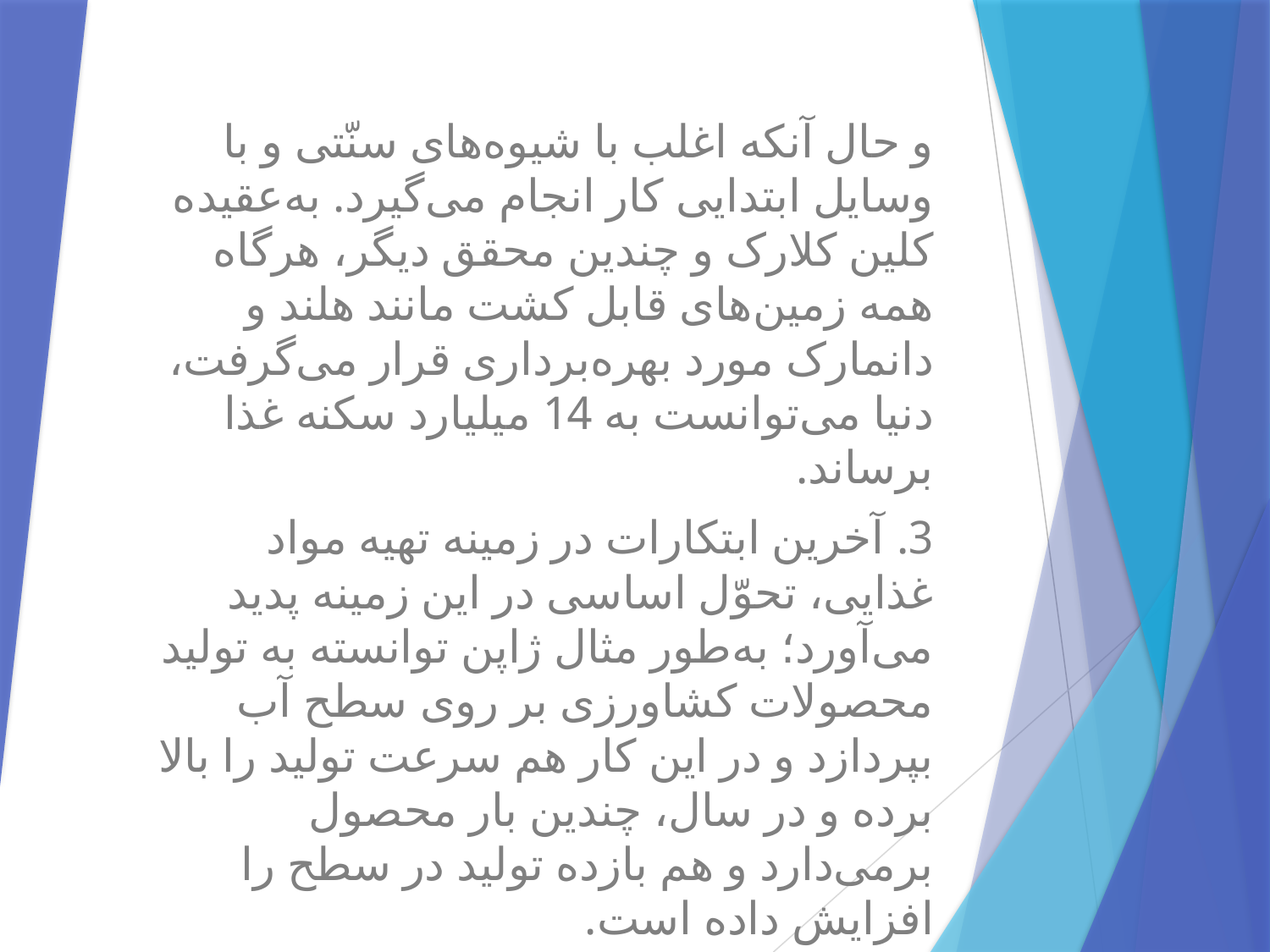

و حال آنکه اغلب با شیوه‌های سنّتی و با وسایل ابتدایی کار انجام می‌گیرد. به‌عقیده کلین کلارک و چندین محقق دیگر، هرگاه همه زمین‌های قابل کشت مانند هلند و دانمارک مورد بهره‌برداری قرار می‌گرفت، دنیا می‌توانست به 14 میلیارد سکنه غذا برساند.
3. آخرین ابتکارات در زمینه تهیه مواد غذایی، تحوّل اساسی در این زمینه پدید می‌آورد؛ به‌طور مثال ژاپن توانسته به تولید محصولات کشاورزی بر روی سطح آب بپردازد و در این کار هم سرعت تولید را بالا برده و در سال، چندین بار محصول برمی‌دارد و هم بازده تولید در سطح را افزایش داده است.